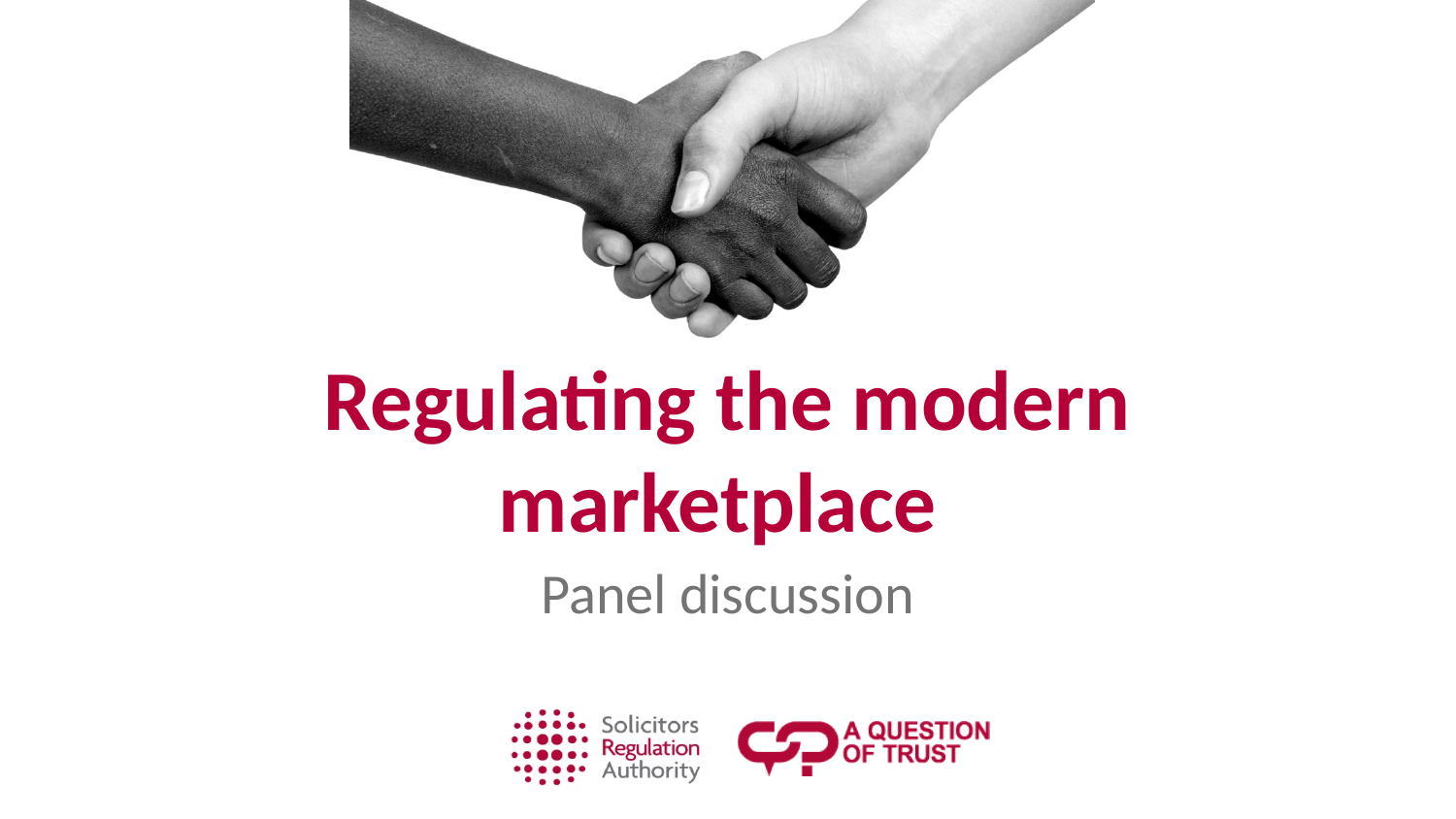

# Regulating the modern marketplace
Panel discussion